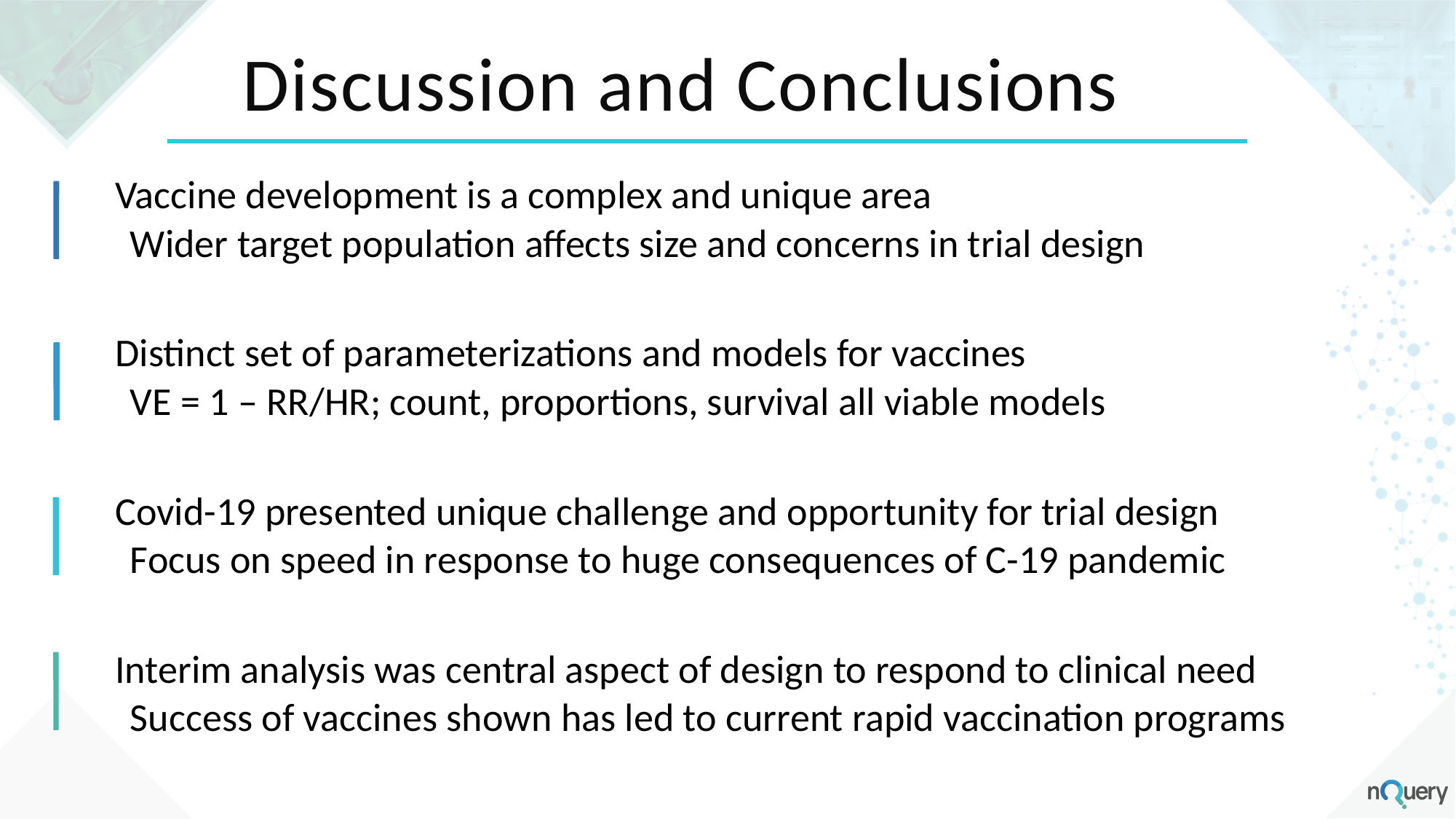

# Discussion and Conclusions
Vaccine development is a complex and unique area
Wider target population affects size and concerns in trial design
Distinct set of parameterizations and models for vaccines
VE = 1 – RR/HR; count, proportions, survival all viable models
Covid-19 presented unique challenge and opportunity for trial design
Focus on speed in response to huge consequences of C-19 pandemic
Interim analysis was central aspect of design to respond to clinical need
Success of vaccines shown has led to current rapid vaccination programs